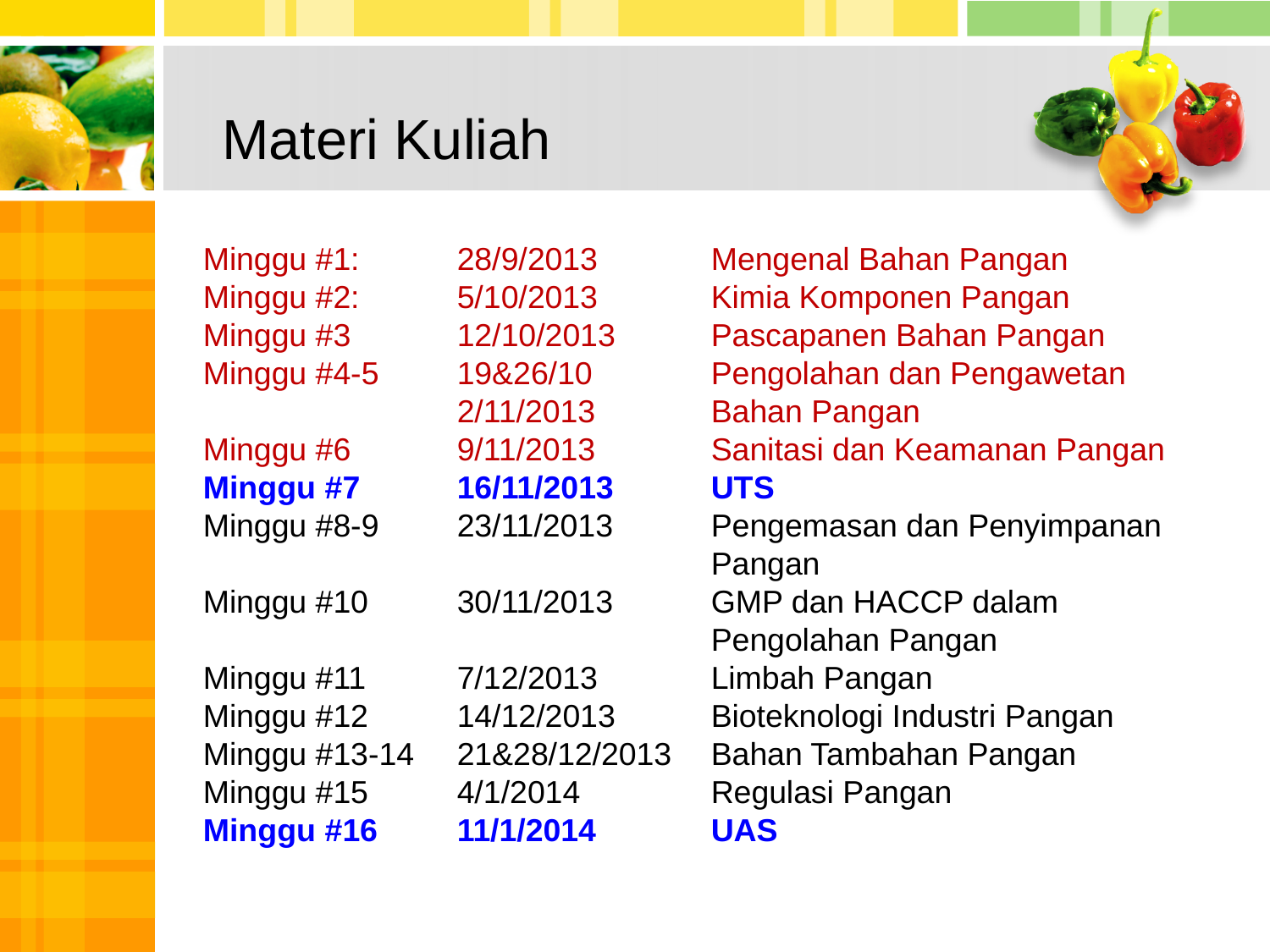

Materi Kuliah
Minggu #1: 	28/9/2013	Mengenal Bahan Pangan
Minggu #2: 	5/10/2013	Kimia Komponen Pangan
Minggu #3	12/10/2013	Pascapanen Bahan Pangan
Minggu #4-5	19&26/10	Pengolahan dan Pengawetan 		2/11/2013	Bahan Pangan
Minggu #6	9/11/2013	Sanitasi dan Keamanan Pangan
Minggu #7	16/11/2013	UTS
Minggu #8-9	23/11/2013	Pengemasan dan Penyimpanan 				Pangan
Minggu #10	30/11/2013	GMP dan HACCP dalam 					Pengolahan Pangan
Minggu #11	7/12/2013	Limbah Pangan
Minggu #12	14/12/2013	Bioteknologi Industri Pangan
Minggu #13-14	21&28/12/2013	Bahan Tambahan Pangan
Minggu #15	4/1/2014		Regulasi Pangan
Minggu #16	11/1/2014	UAS